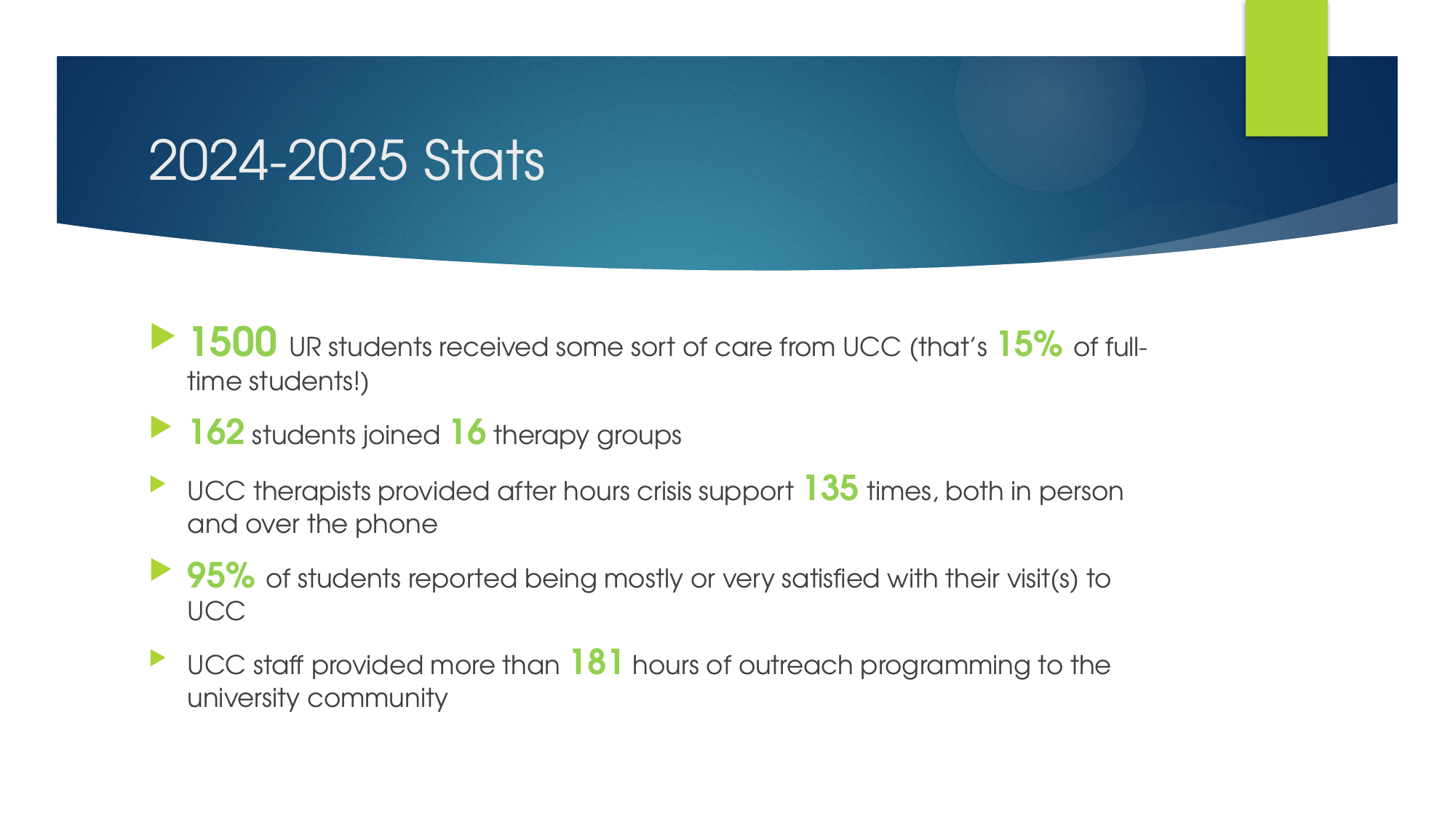

# 2024-2025 Stats
1500 UR students received some sort of care from UCC (that’s 15% of full-time students!)
162 students joined 16 therapy groups
UCC therapists provided after hours crisis support 135 times, both in person and over the phone
95% of students reported being mostly or very satisfied with their visit(s) to UCC
UCC staff provided more than 181 hours of outreach programming to the university community